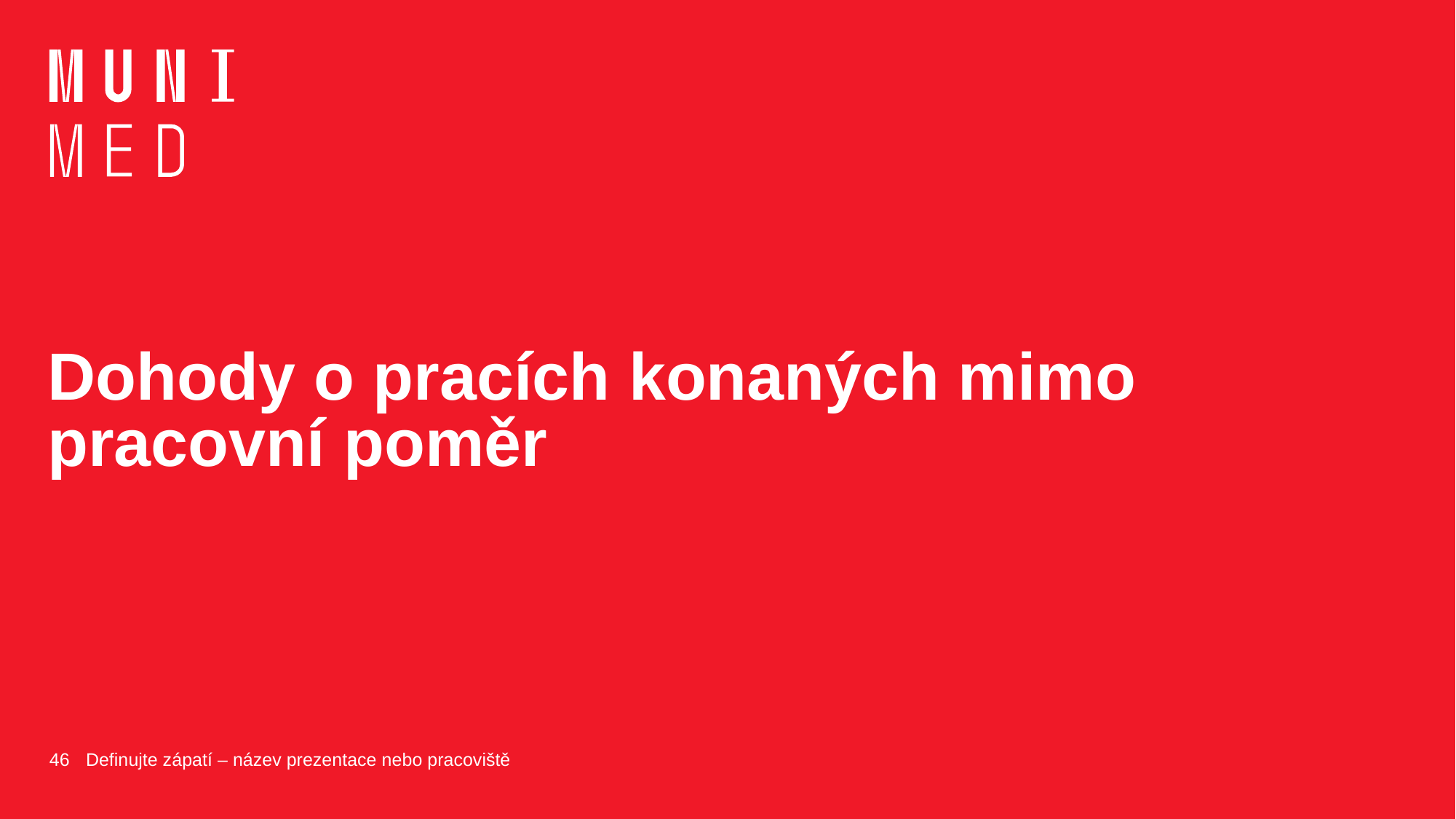

# Dohody o pracích konaných mimo pracovní poměr

46
Definujte zápatí – název prezentace nebo pracoviště